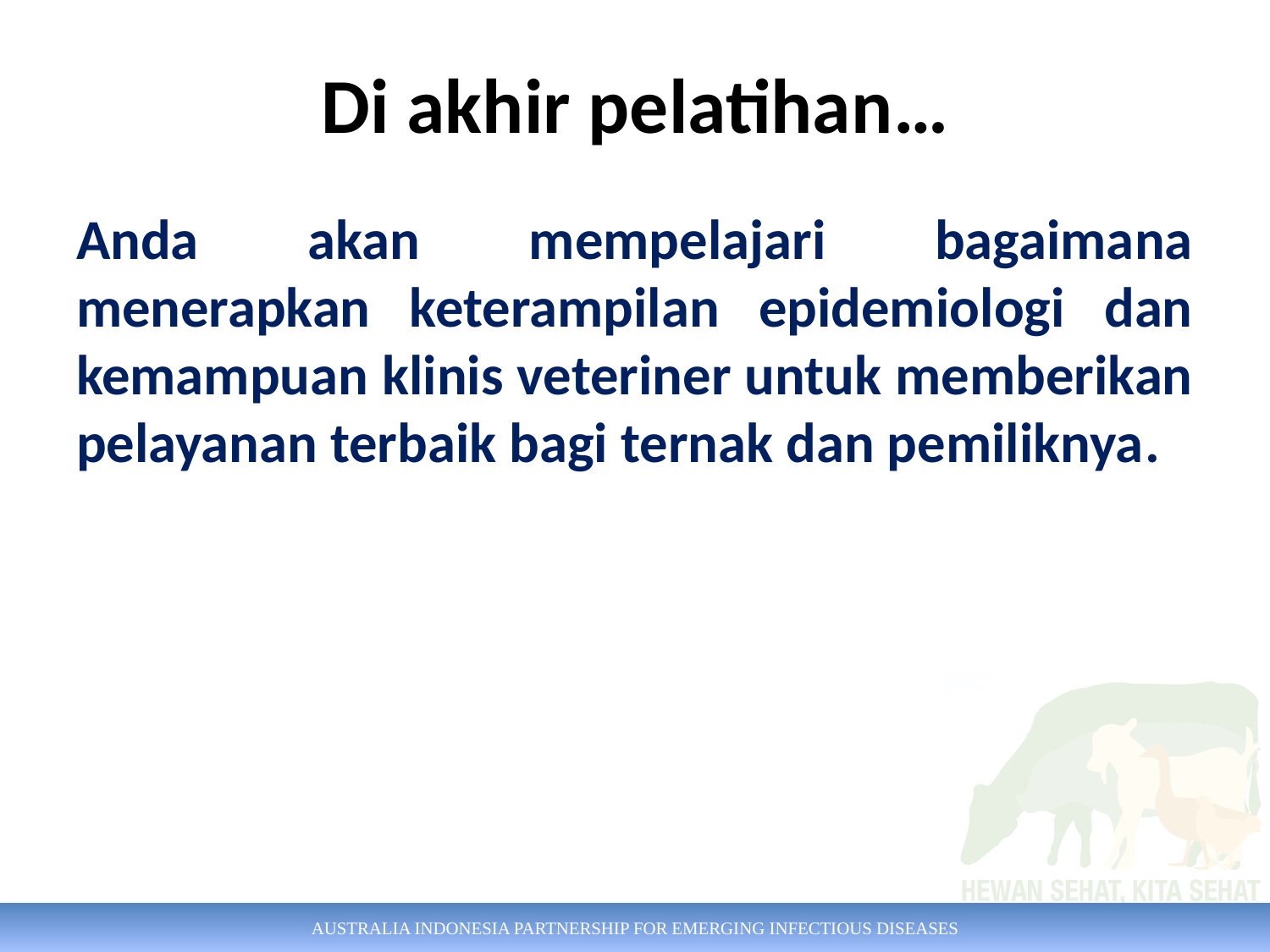

# Di akhir pelatihan…
Anda akan mempelajari bagaimana menerapkan keterampilan epidemiologi dan kemampuan klinis veteriner untuk memberikan pelayanan terbaik bagi ternak dan pemiliknya.